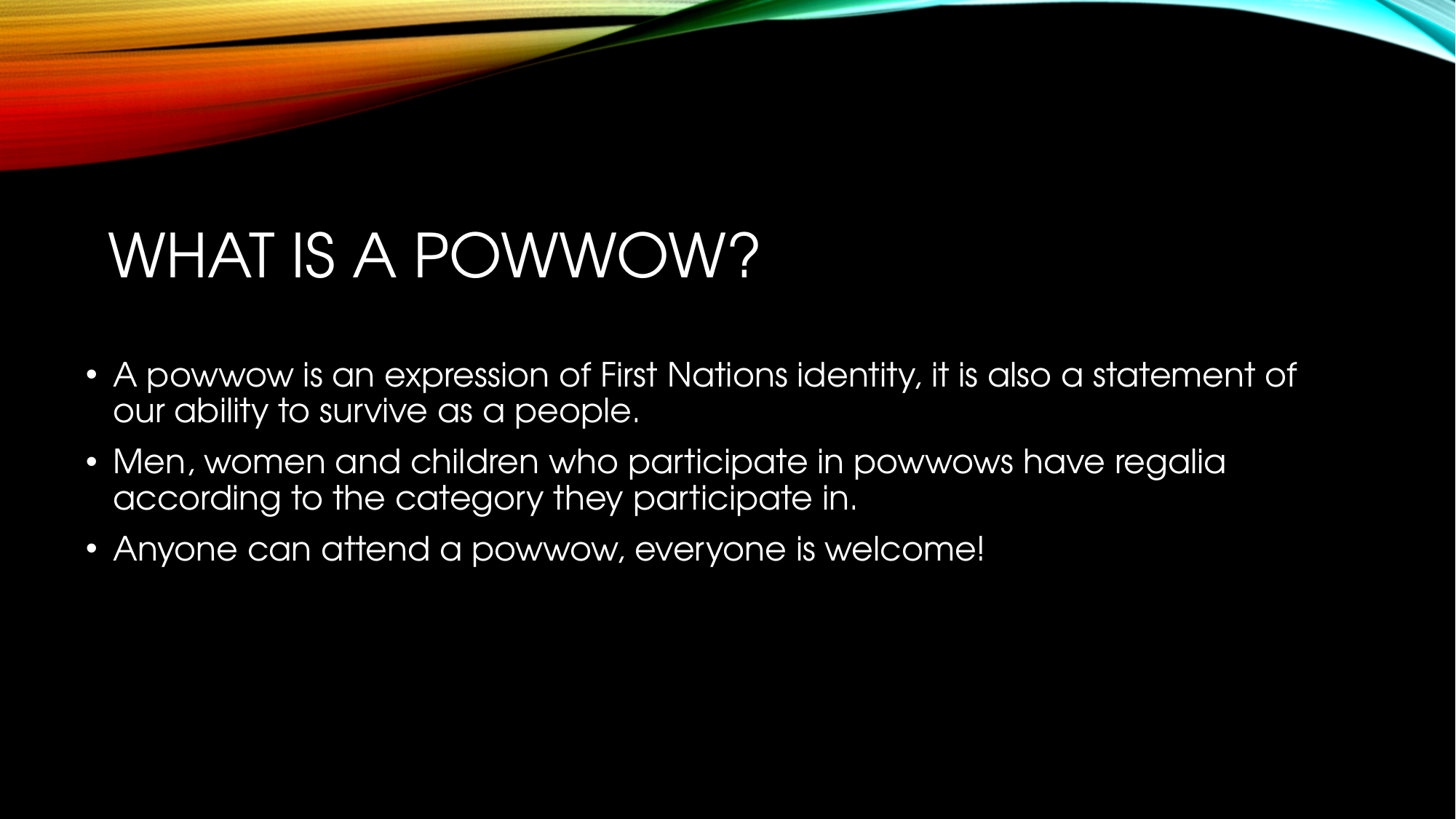

# What is a powwow?
A powwow is an expression of First Nations identity, it is also a statement of our ability to survive as a people.
Men, women and children who participate in powwows have regalia according to the category they participate in.
Anyone can attend a powwow, everyone is welcome!